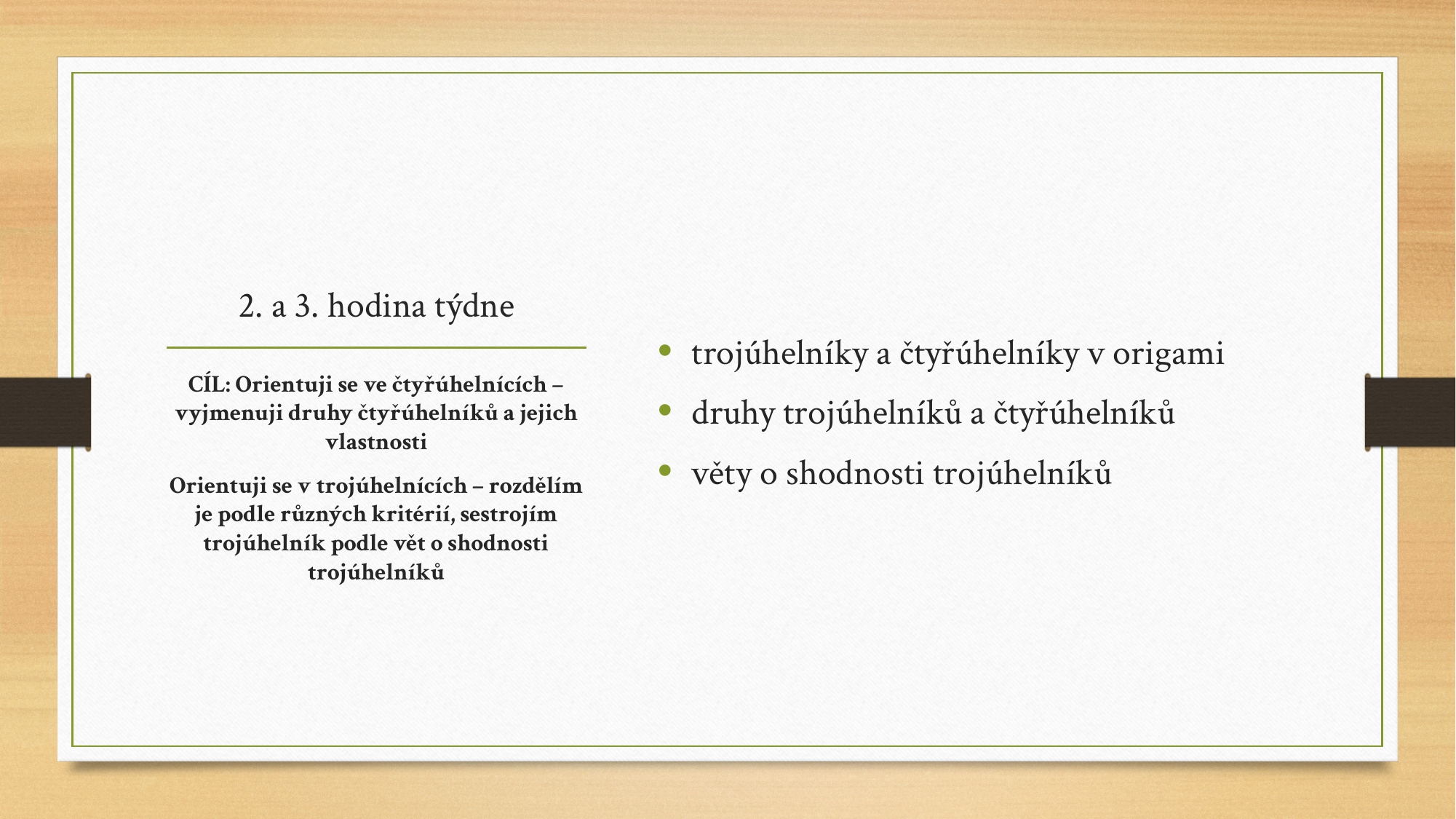

trojúhelníky a čtyřúhelníky v origami
druhy trojúhelníků a čtyřúhelníků
věty o shodnosti trojúhelníků
# 2. a 3. hodina týdne
CÍL: Orientuji se ve čtyřúhelnících – vyjmenuji druhy čtyřúhelníků a jejich vlastnosti
Orientuji se v trojúhelnících – rozdělím je podle různých kritérií, sestrojím trojúhelník podle vět o shodnosti trojúhelníků